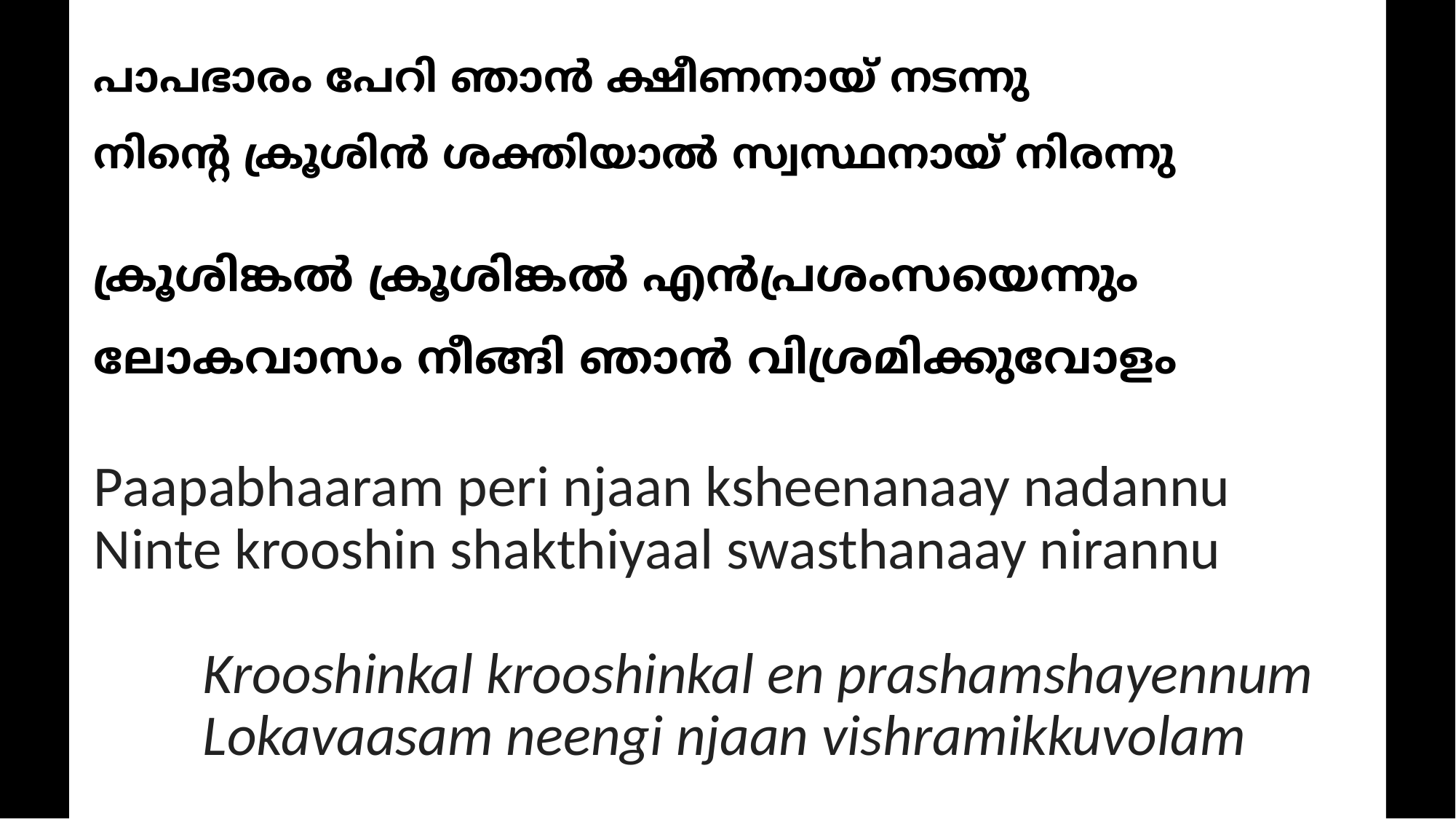

പാപഭാരം പേറി ഞാന്‍ ക്ഷീണനായ് നടന്നു
നിന്‍റെ ക്രൂശിന്‍ ശക്തിയാല്‍ സ്വസ്ഥനായ് നിരന്നു

ക്രൂശിങ്കല്‍ ക്രൂശിങ്കല്‍ എന്‍പ്രശംസയെന്നും
ലോകവാസം നീങ്ങി ഞാന്‍ വിശ്രമിക്കുവോളം
# Paapabhaaram peri njaan ksheenanaay nadannu Ninte krooshin shakthiyaal swasthanaay nirannu Krooshinkal krooshinkal en prashamshayennum Lokavaasam neengi njaan vishramikkuvolam